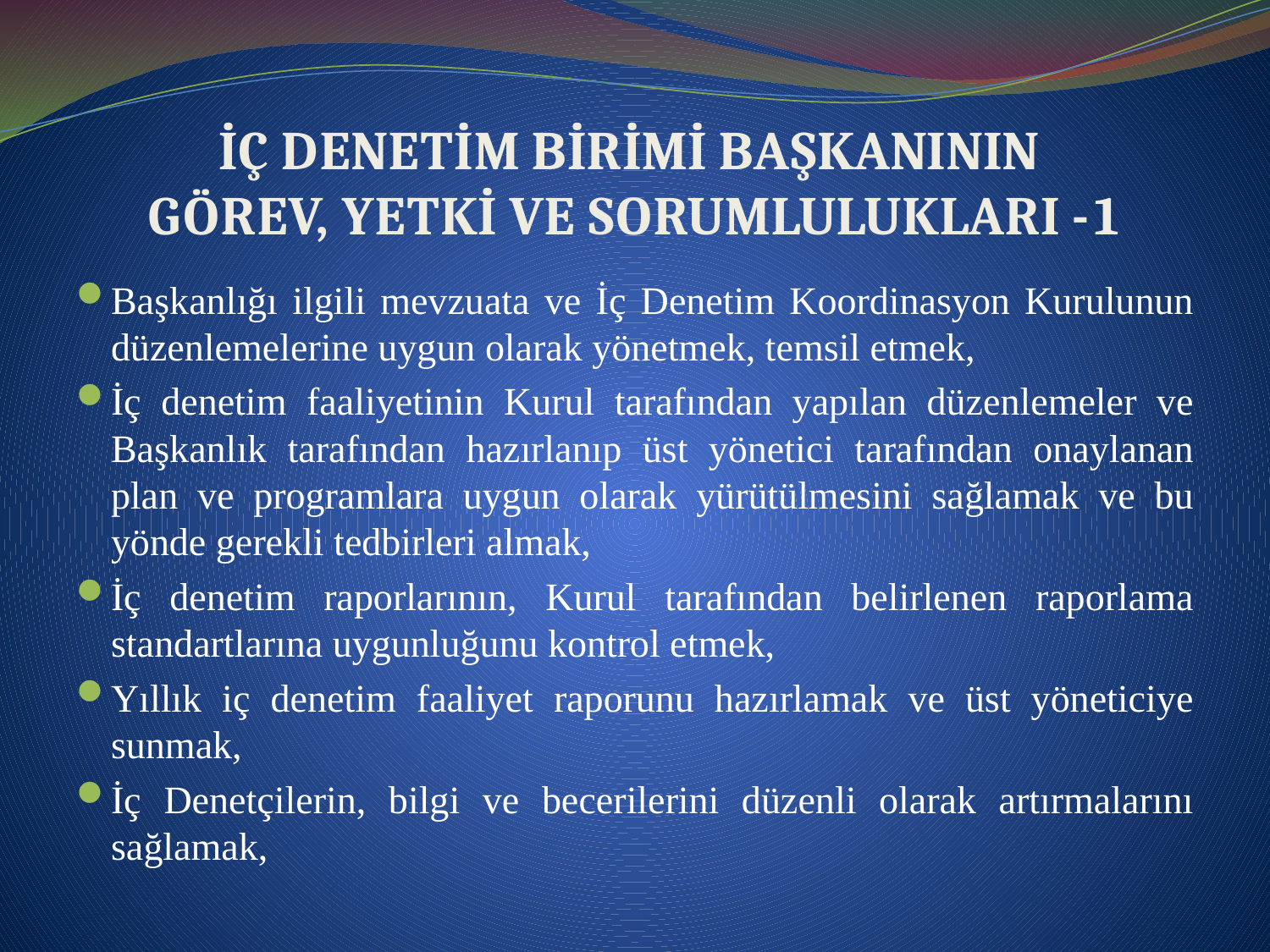

# İÇ DENETİM BİRİMİ BAŞKANININ GÖREV, YETKİ VE SORUMLULUKLARI -1
Başkanlığı ilgili mevzuata ve İç Denetim Koordinasyon Kurulunun düzenlemelerine uygun olarak yönetmek, temsil etmek,
İç denetim faaliyetinin Kurul tarafından yapılan düzenlemeler ve Başkanlık tarafından hazırlanıp üst yönetici tarafından onaylanan plan ve programlara uygun olarak yürütülmesini sağlamak ve bu yönde gerekli tedbirleri almak,
İç denetim raporlarının, Kurul tarafından belirlenen raporlama standartlarına uygunluğunu kontrol etmek,
Yıllık iç denetim faaliyet raporunu hazırlamak ve üst yöneticiye sunmak,
İç Denetçilerin, bilgi ve becerilerini düzenli olarak artırmalarını sağlamak,